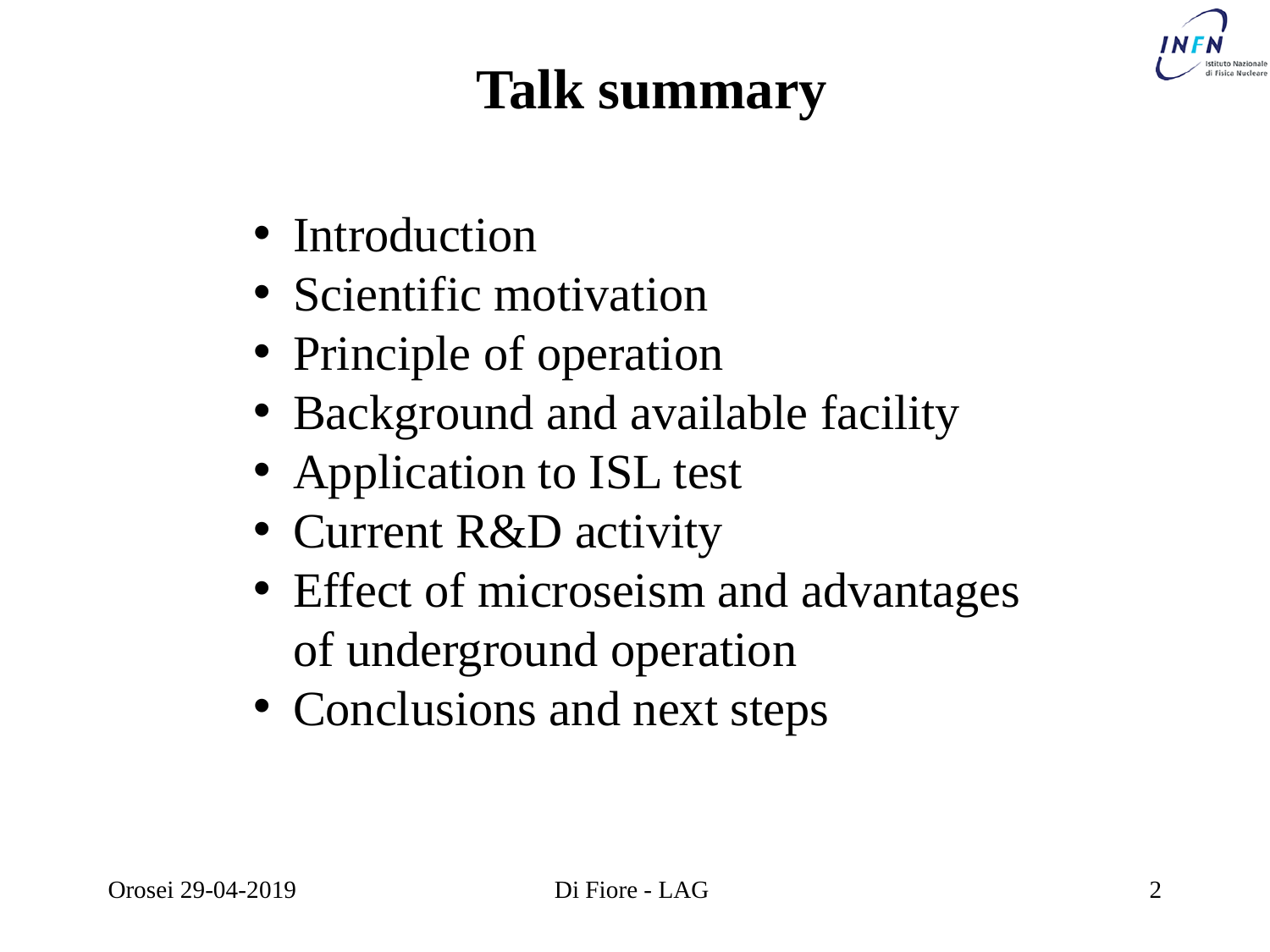

Talk summary
Introduction
Scientific motivation
Principle of operation
Background and available facility
Application to ISL test
Current R&D activity
Effect of microseism and advantages of underground operation
Conclusions and next steps
Orosei 29-04-2019
Di Fiore - LAG
2